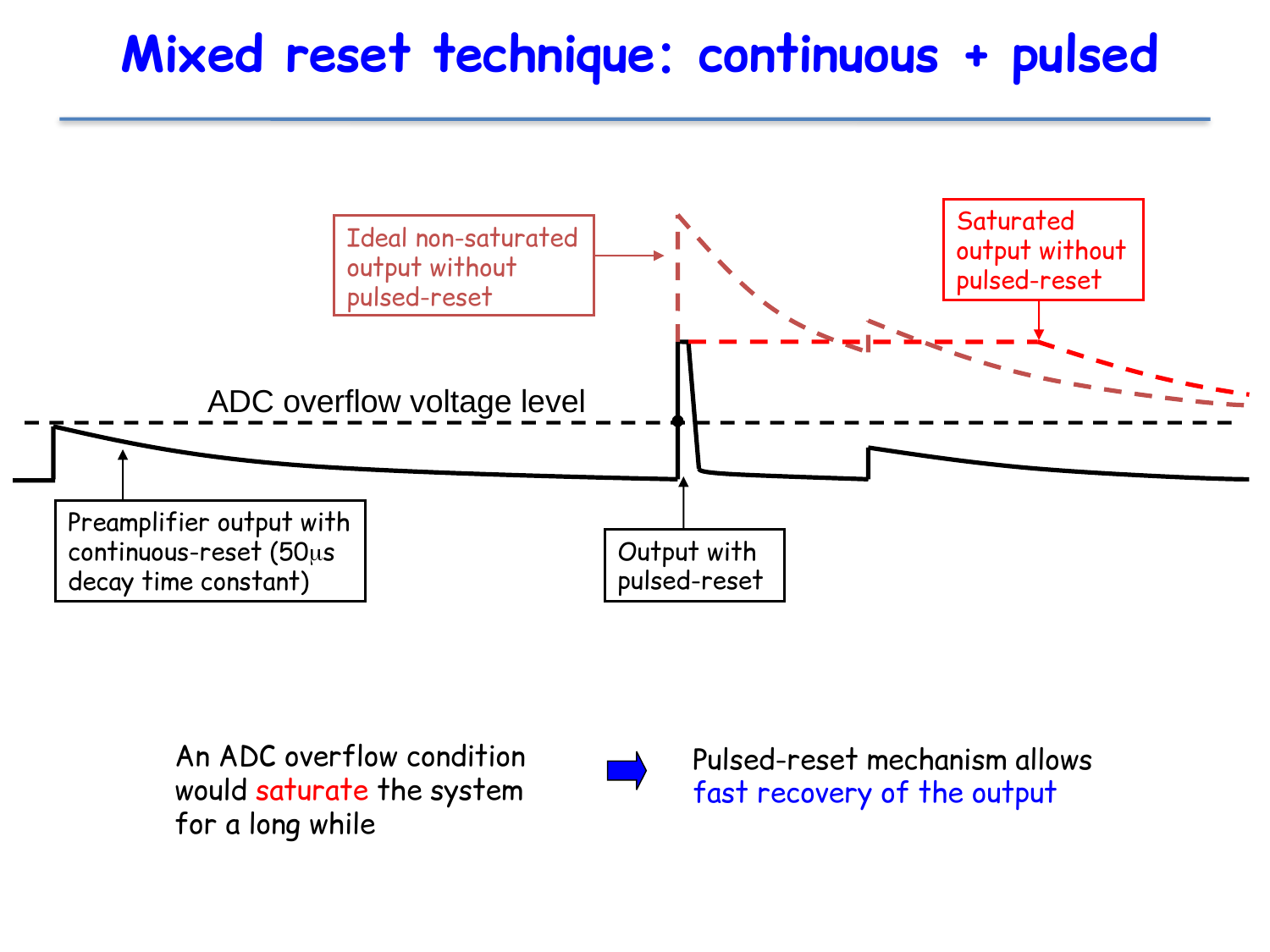

Mixed reset technique: continuous + pulsed
Saturated output without pulsed-reset

Ideal non-saturated output without pulsed-reset

ADC overflow voltage level

Preamplifier output with continuous-reset (50μs decay time constant)

Output with pulsed-reset
An ADC overflow condition would saturate the system for a long while
Pulsed-reset mechanism allows fast recovery of the output